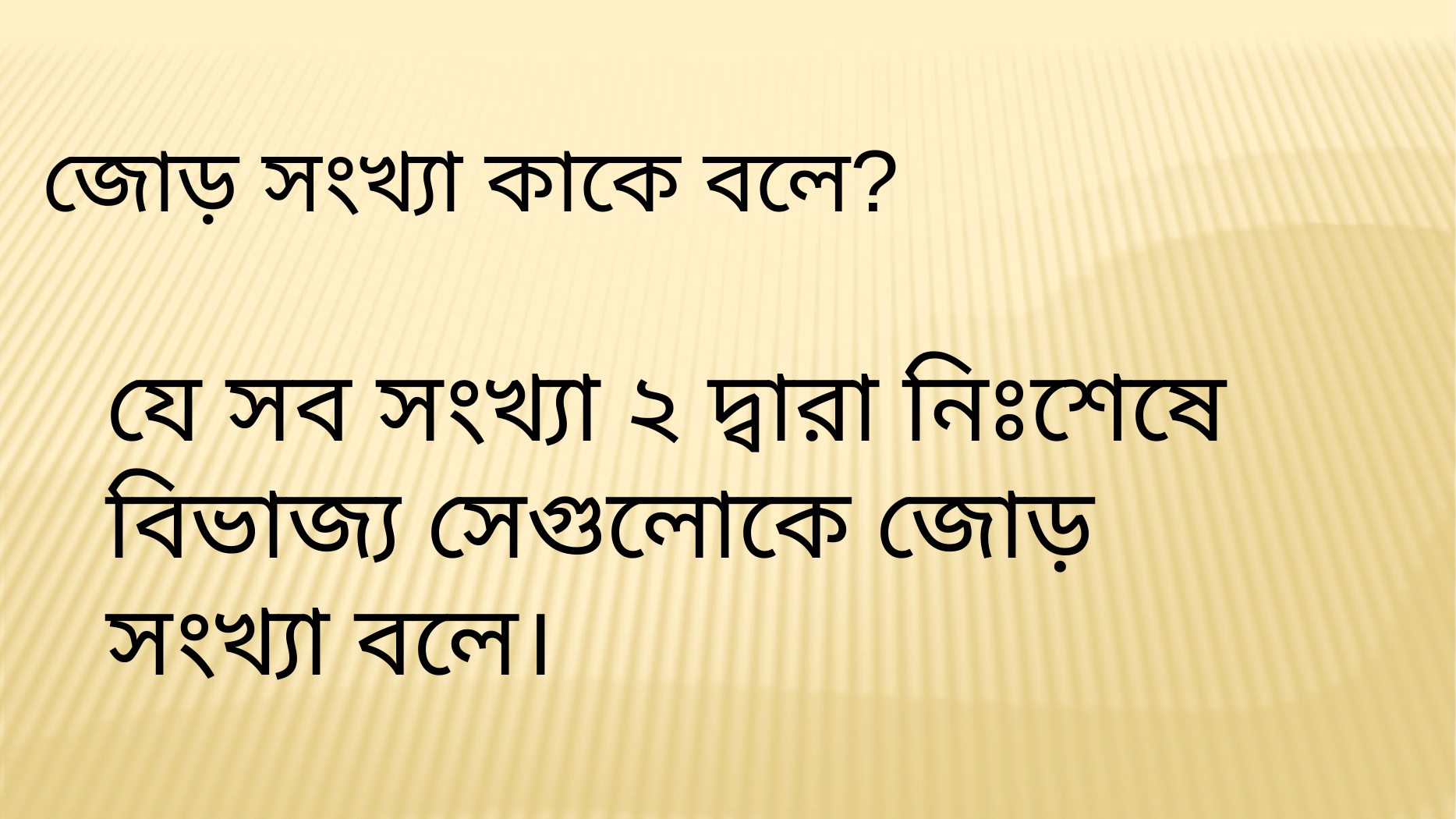

জোড় সংখ্যা কাকে বলে?
যে সব সংখ্যা ২ দ্বারা নিঃশেষে বিভাজ্য সেগুলোকে জোড় সংখ্যা বলে।